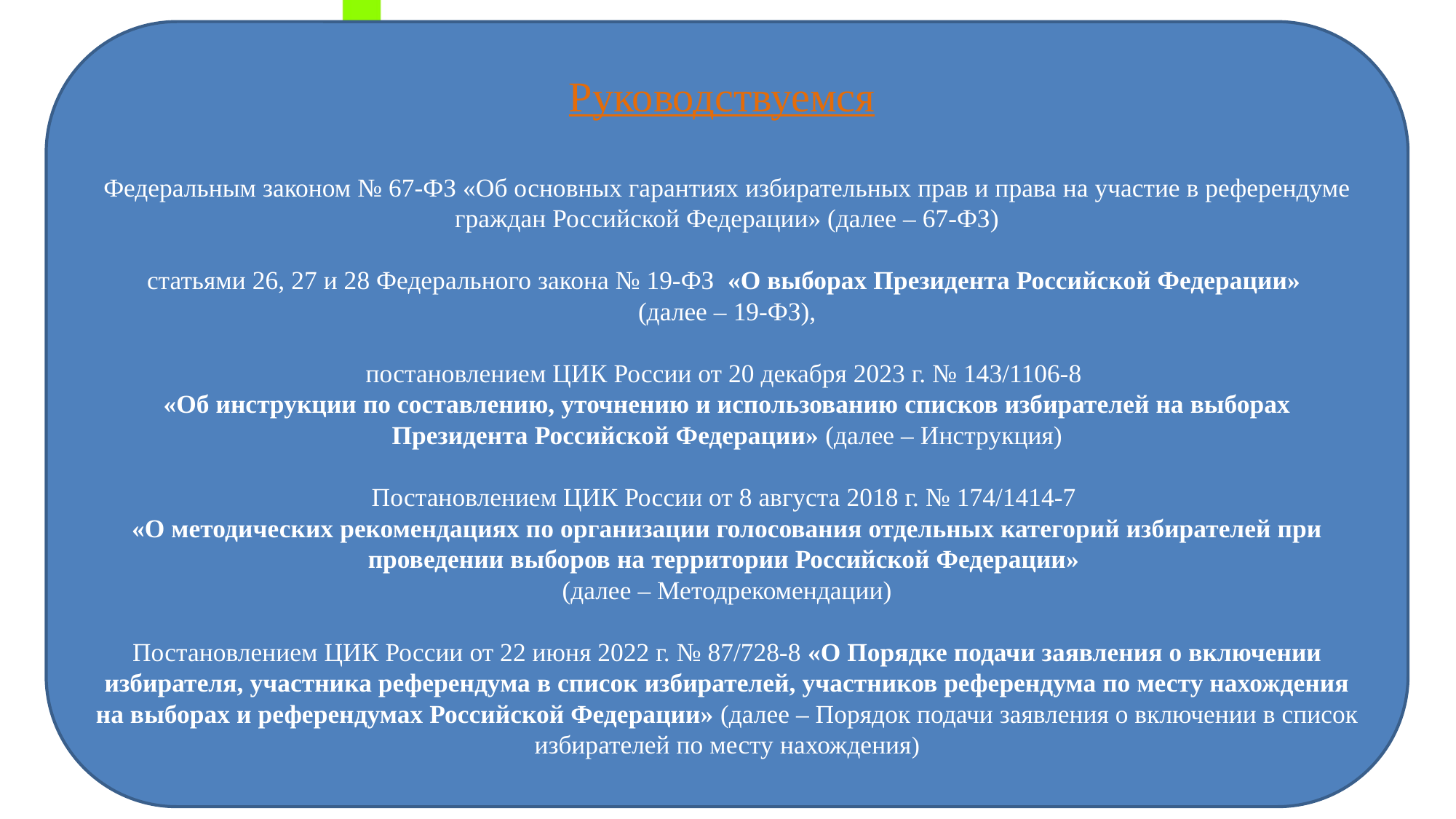

Руководствуемся

Федеральным законом № 67-ФЗ «Об основных гарантиях избирательных прав и права на участие в референдуме граждан Российской Федерации» (далее – 67-ФЗ)

статьями 26, 27 и 28 Федерального закона № 19-ФЗ  «О выборах Президента Российской Федерации»
(далее – 19-ФЗ),

постановлением ЦИК России от 20 декабря 2023 г. № 143/1106-8
«Об инструкции по составлению, уточнению и использованию списков избирателей на выборах Президента Российской Федерации» (далее – Инструкция)

Постановлением ЦИК России от 8 августа 2018 г. № 174/1414-7
«О методических рекомендациях по организации голосования отдельных категорий избирателей при проведении выборов на территории Российской Федерации»
(далее – Методрекомендации)

Постановлением ЦИК России от 22 июня 2022 г. № 87/728-8 «О Порядке подачи заявления о включении избирателя, участника референдума в список избирателей, участников референдума по месту нахождения на выборах и референдумах Российской Федерации» (далее – Порядок подачи заявления о включении в список избирателей по месту нахождения)